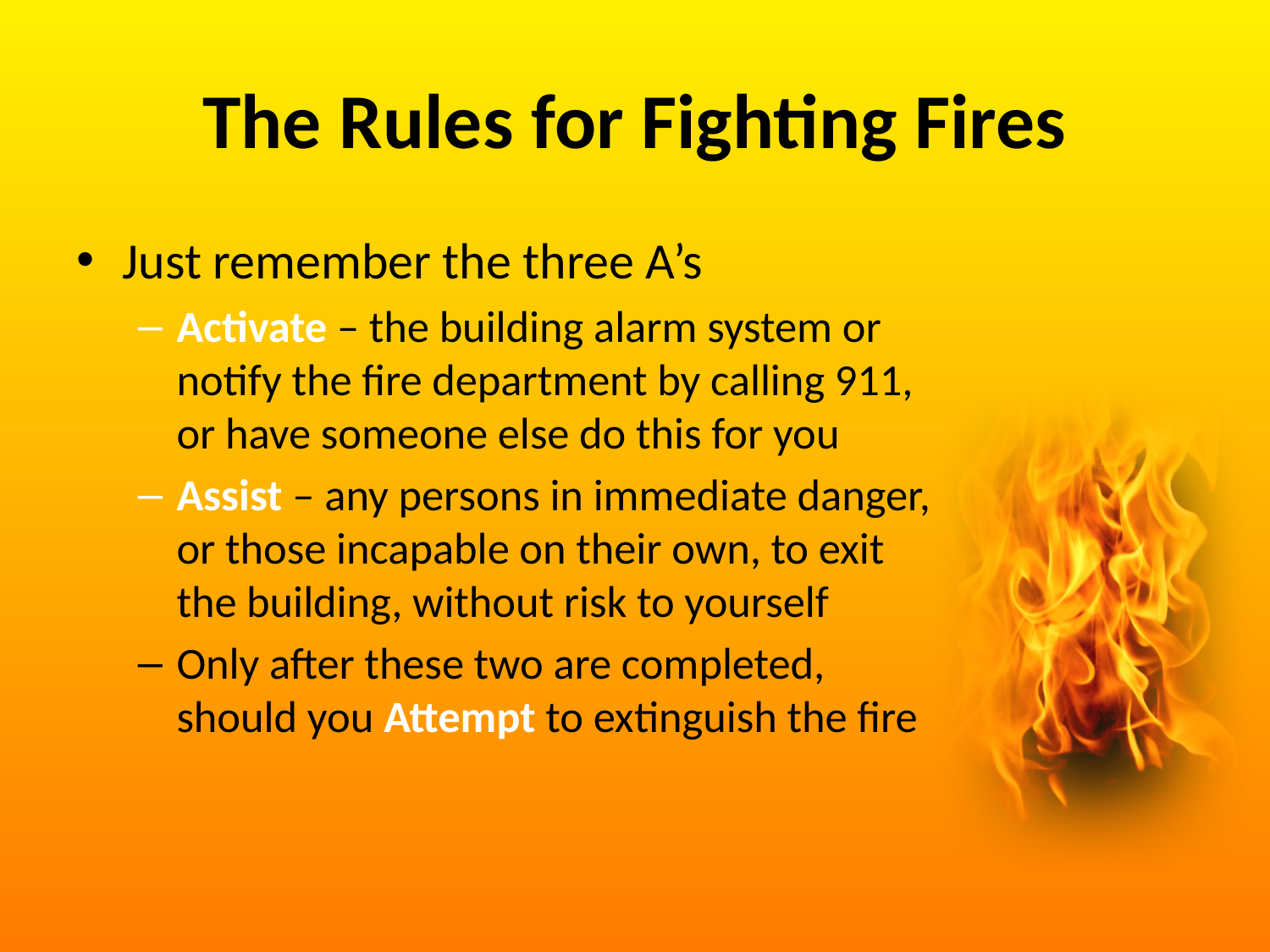

# The Rules for Fighting Fires
Just remember the three A’s
Activate – the building alarm system or notify the fire department by calling 911, or have someone else do this for you
Assist – any persons in immediate danger, or those incapable on their own, to exit the building, without risk to yourself
Only after these two are completed, should you Attempt to extinguish the fire